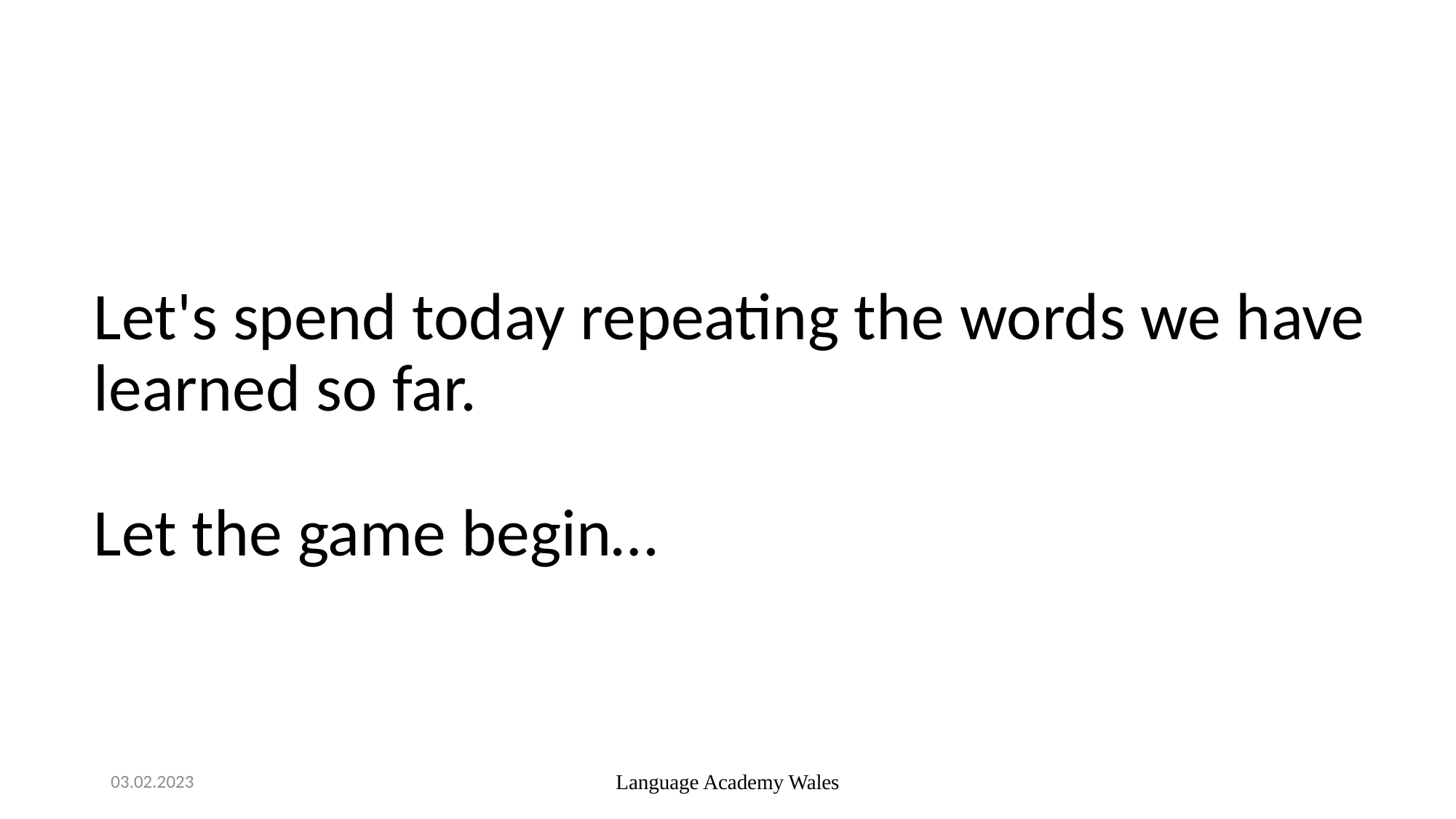

# Let's spend today repeating the words we have learned so far. Let the game begin…
03.02.2023
Language Academy Wales